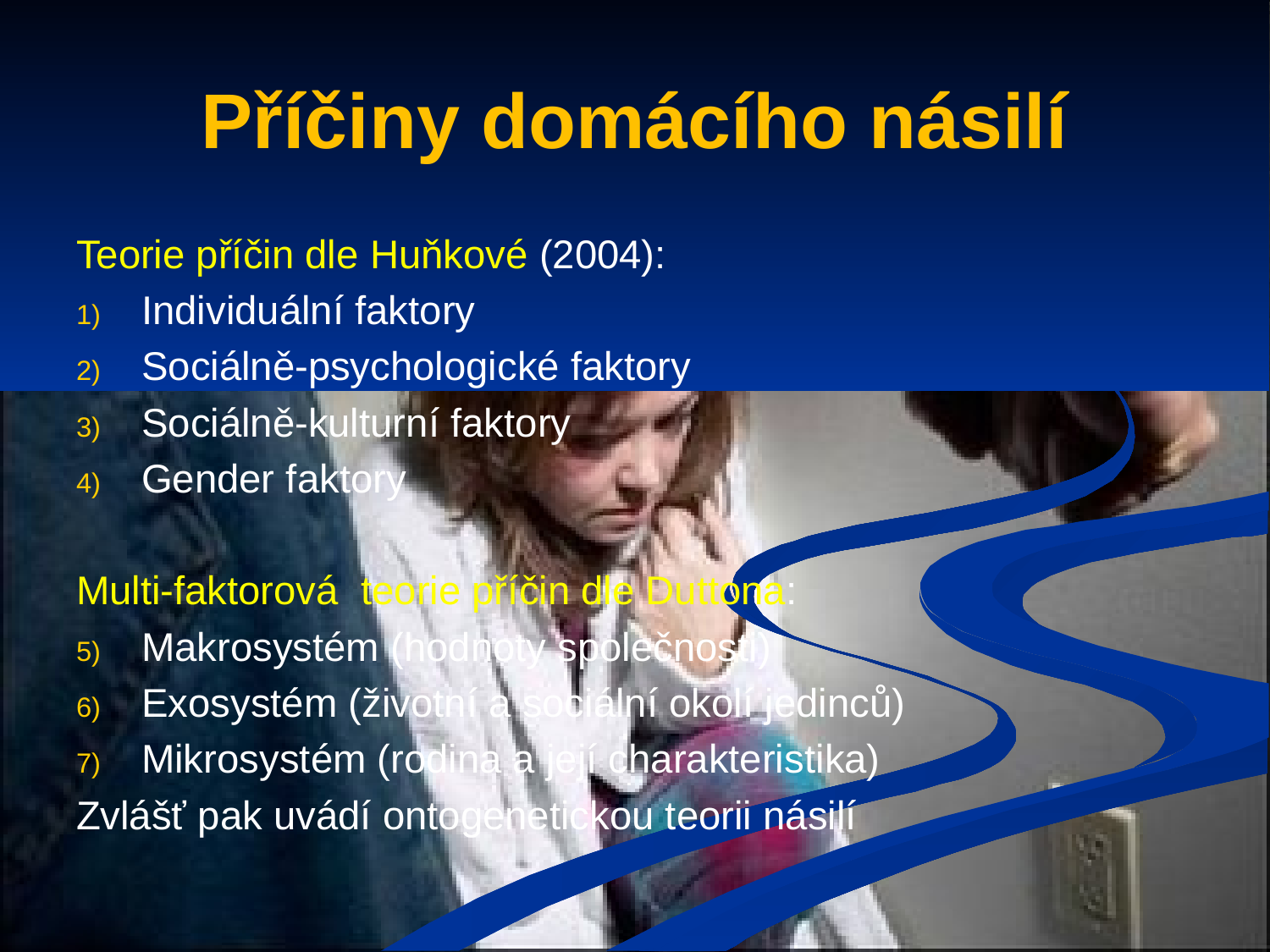

# Příčiny domácího násilí
Teorie příčin dle Huňkové (2004):
Individuální faktory
Sociálně-psychologické faktory
Sociálně-kulturní faktory
Gender faktory

Multi-faktorová  teorie příčin dle Duttona:
Makrosystém (hodnoty společnosti)
Exosystém (životní a sociální okolí jedinců)
Mikrosystém (rodina a její charakteristika)
Zvlášť pak uvádí ontogenetickou teorii násilí